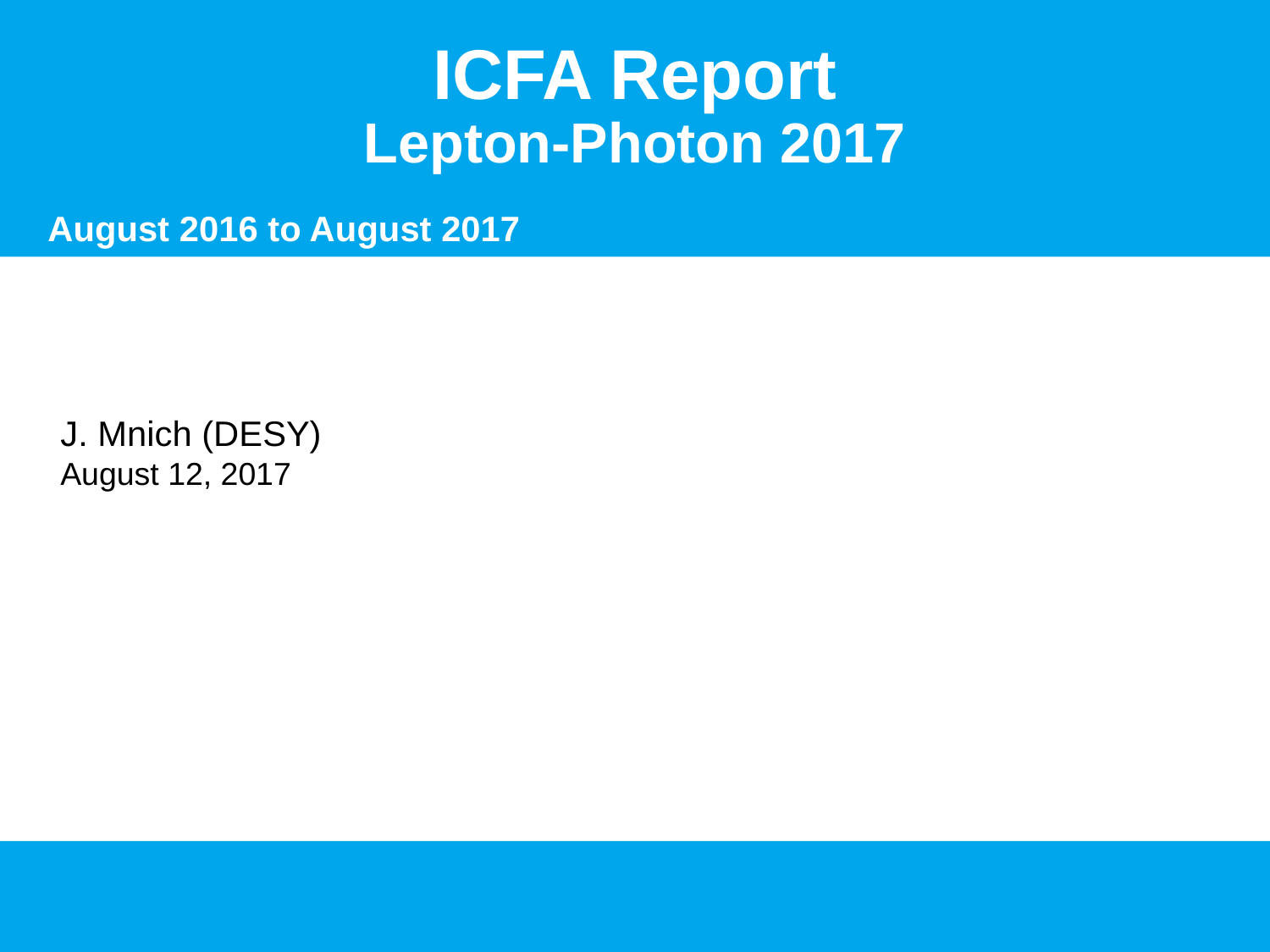

# ICFA Report Lepton-Photon 2017
August 2016 to August 2017
J. Mnich (DESY)
August 12, 2017